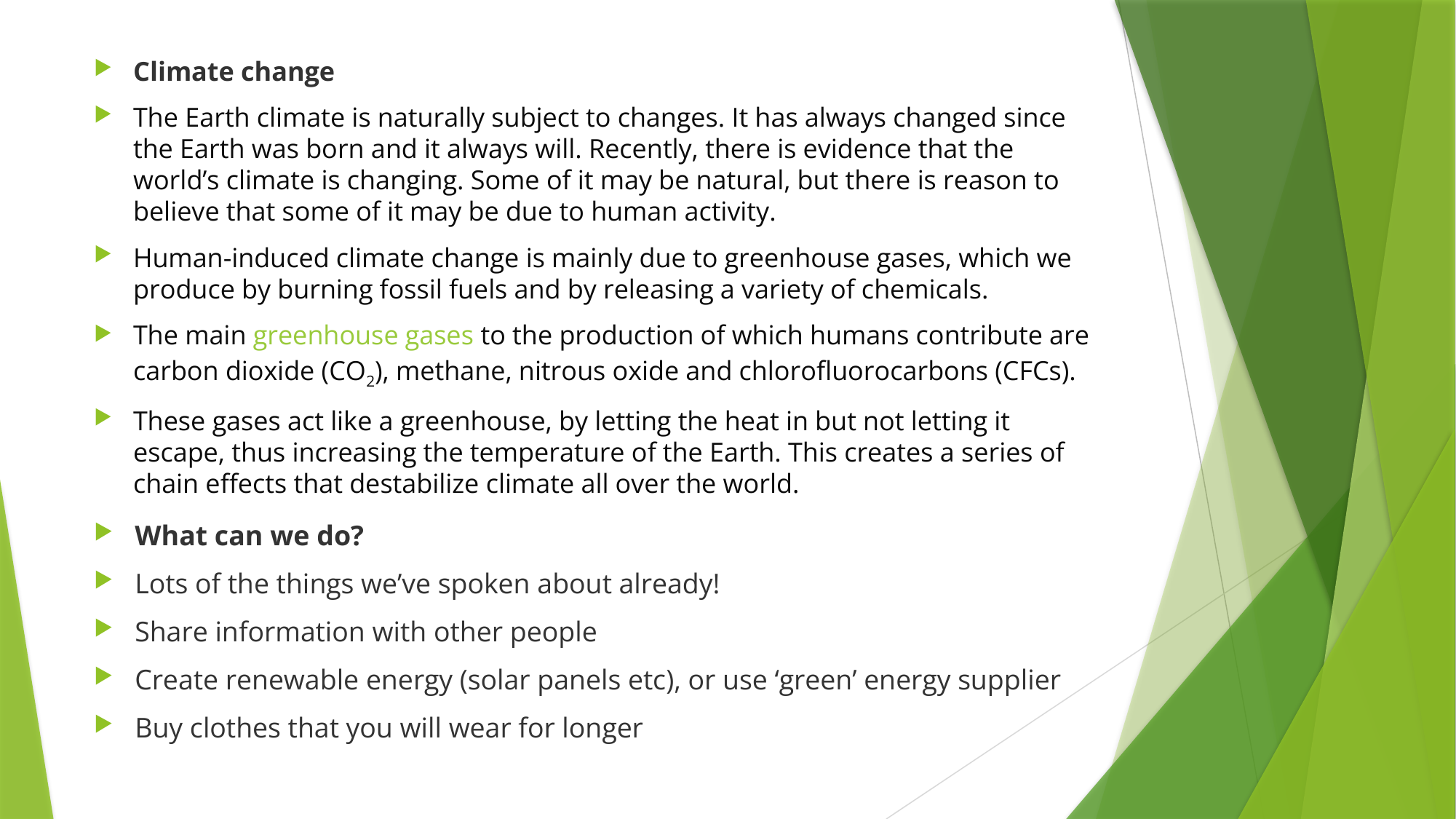

Climate change
The Earth climate is naturally subject to changes. It has always changed since the Earth was born and it always will. Recently, there is evidence that the world’s climate is changing. Some of it may be natural, but there is reason to believe that some of it may be due to human activity.
Human-induced climate change is mainly due to greenhouse gases, which we produce by burning fossil fuels and by releasing a variety of chemicals.
The main greenhouse gases to the production of which humans contribute are carbon dioxide (CO2), methane, nitrous oxide and chlorofluorocarbons (CFCs).
These gases act like a greenhouse, by letting the heat in but not letting it escape, thus increasing the temperature of the Earth. This creates a series of chain effects that destabilize climate all over the world.

What can we do?
Lots of the things we’ve spoken about already!
Share information with other people
Create renewable energy (solar panels etc), or use ‘green’ energy supplier
Buy clothes that you will wear for longer